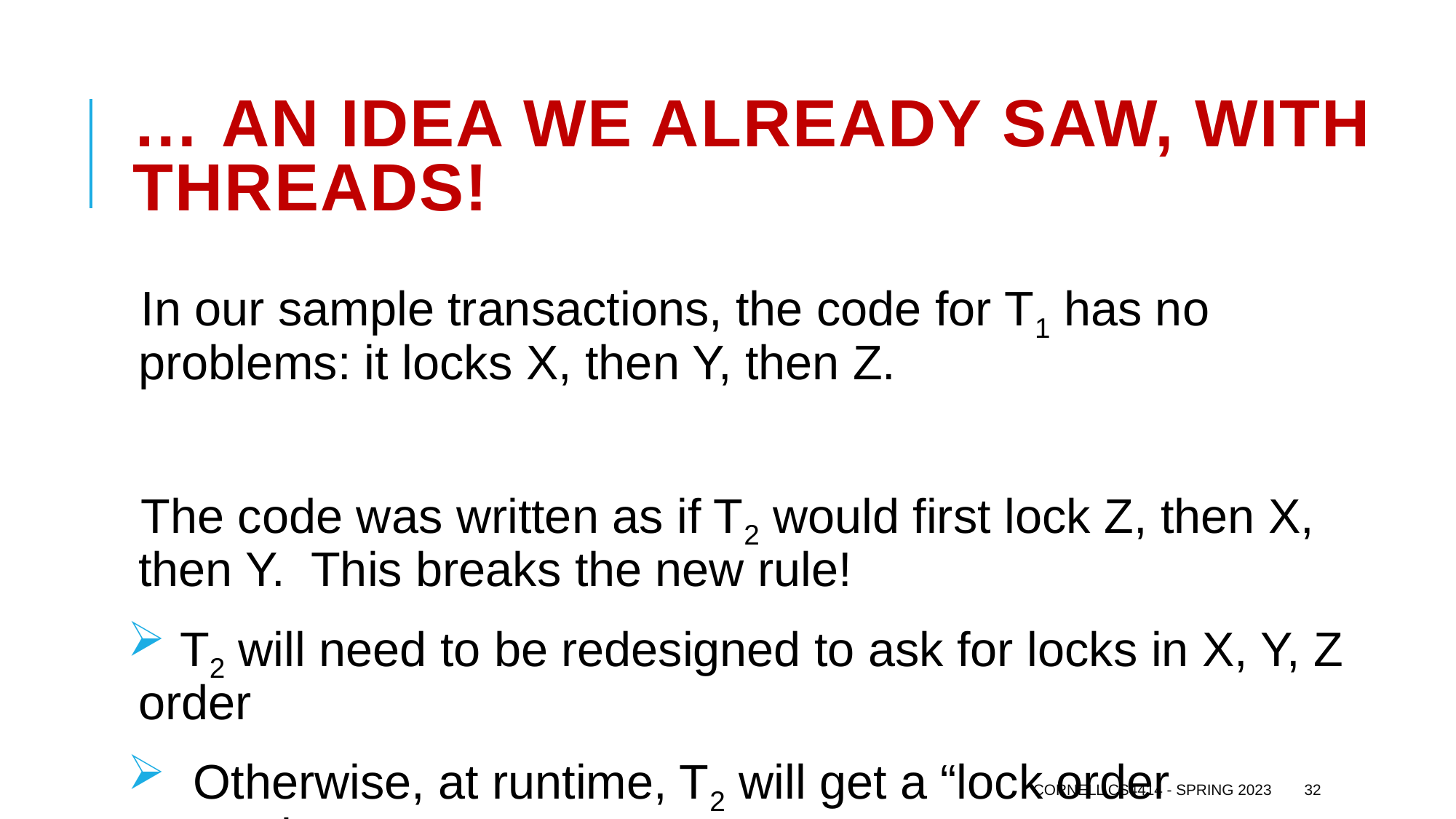

# … an idea we already saw, with threads!
In our sample transactions, the code for T1 has no problems: it locks X, then Y, then Z.

The code was written as if T2 would first lock Z, then X, then Y.  This breaks the new rule!
 T2 will need to be redesigned to ask for locks in X, Y, Z order
  Otherwise, at runtime, T2 will get a “lock order exception”
Cornell CS4414 - Spring 2023
32